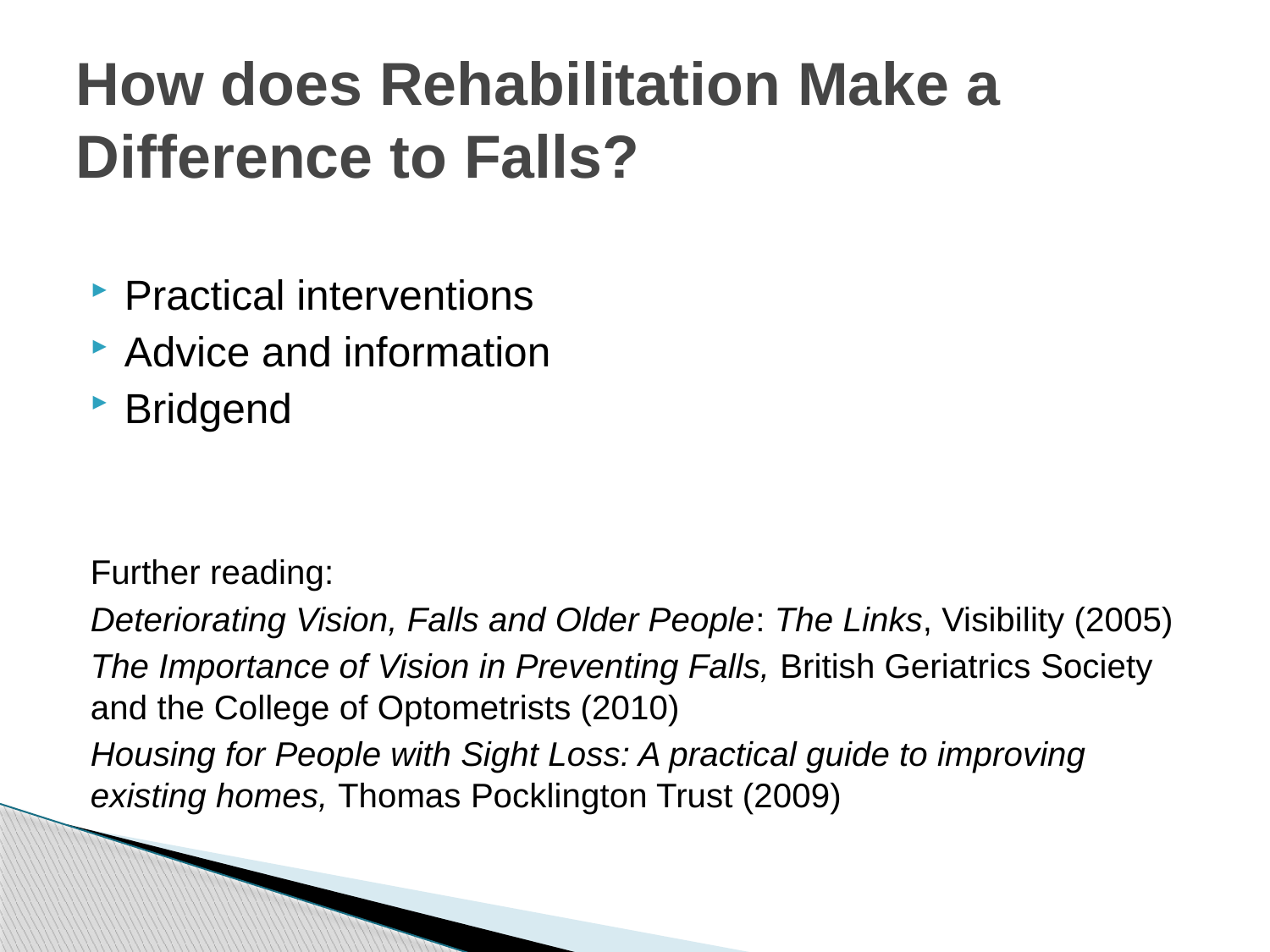

# How does Rehabilitation Make a Difference to Falls?

Practical interventions
Advice and information
Bridgend

Further reading:
Deteriorating Vision, Falls and Older People: The Links, Visibility (2005)
The Importance of Vision in Preventing Falls, British Geriatrics Society and the College of Optometrists (2010)
Housing for People with Sight Loss: A practical guide to improving existing homes, Thomas Pocklington Trust (2009)